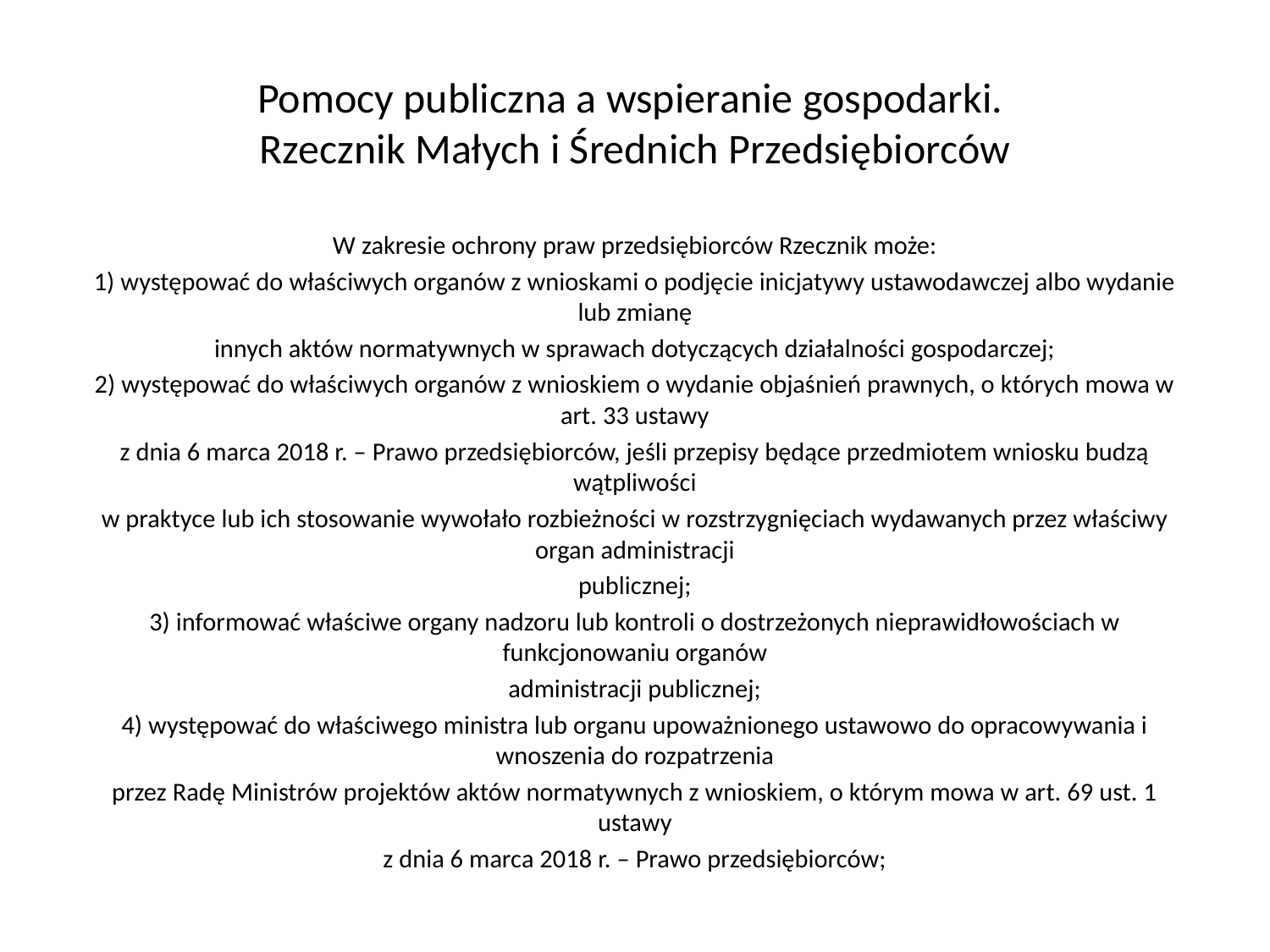

# Pomocy publiczna a wspieranie gospodarki. Rzecznik Małych i Średnich Przedsiębiorców

W zakresie ochrony praw przedsiębiorców Rzecznik może:
1) występować do właściwych organów z wnioskami o podjęcie inicjatywy ustawodawczej albo wydanie lub zmianę
innych aktów normatywnych w sprawach dotyczących działalności gospodarczej;
2) występować do właściwych organów z wnioskiem o wydanie objaśnień prawnych, o których mowa w art. 33 ustawy
z dnia 6 marca 2018 r. – Prawo przedsiębiorców, jeśli przepisy będące przedmiotem wniosku budzą wątpliwości
w praktyce lub ich stosowanie wywołało rozbieżności w rozstrzygnięciach wydawanych przez właściwy organ administracji
publicznej;
3) informować właściwe organy nadzoru lub kontroli o dostrzeżonych nieprawidłowościach w funkcjonowaniu organów
administracji publicznej;
4) występować do właściwego ministra lub organu upoważnionego ustawowo do opracowywania i wnoszenia do rozpatrzenia
przez Radę Ministrów projektów aktów normatywnych z wnioskiem, o którym mowa w art. 69 ust. 1 ustawy
z dnia 6 marca 2018 r. – Prawo przedsiębiorców;